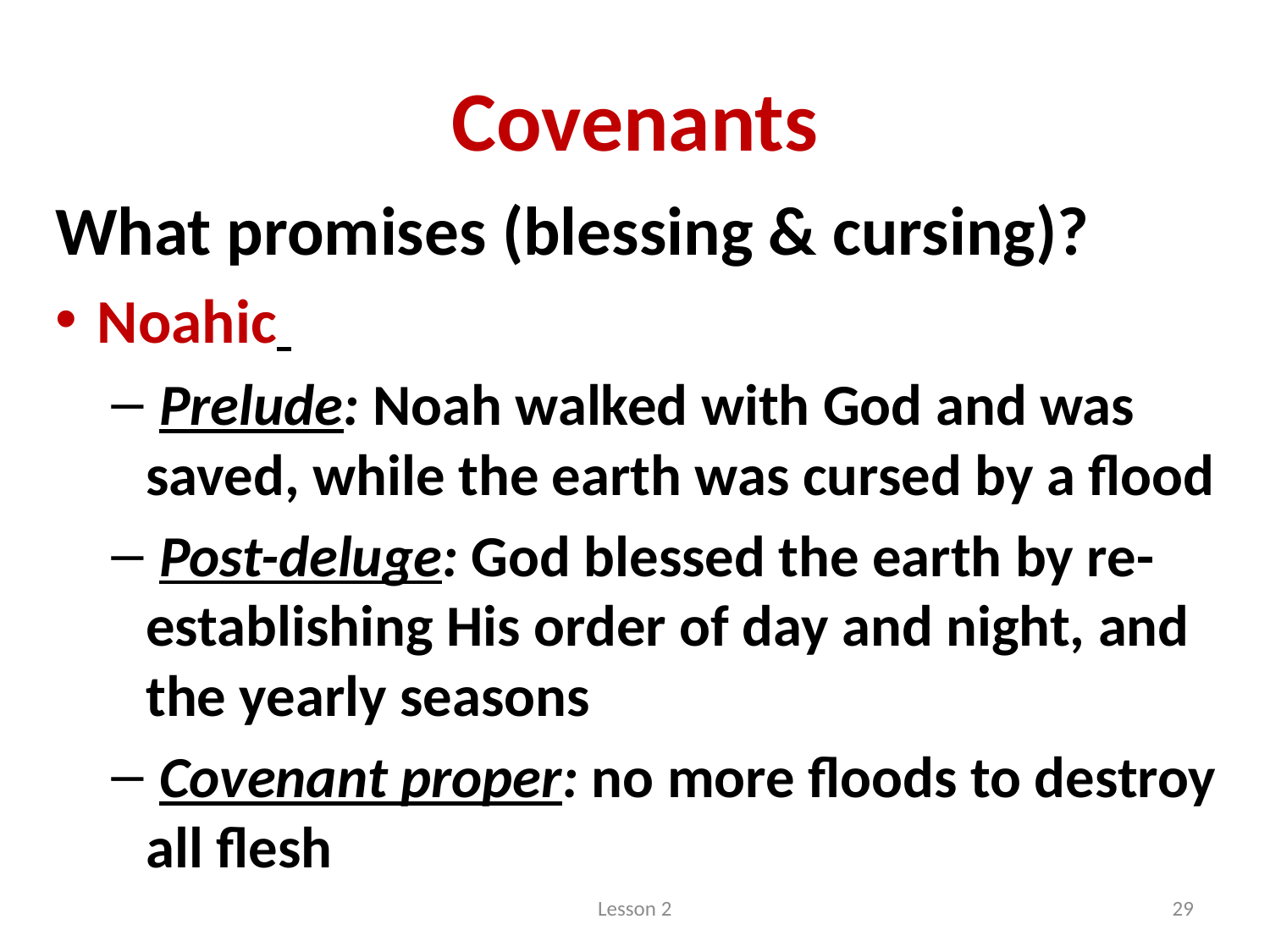

# Covenants
What promises (blessing & cursing)?
Noahic
 Prelude: Noah walked with God and was saved, while the earth was cursed by a flood
 Post-deluge: God blessed the earth by re-establishing His order of day and night, and the yearly seasons
 Covenant proper: no more floods to destroy all flesh
Lesson 2
29